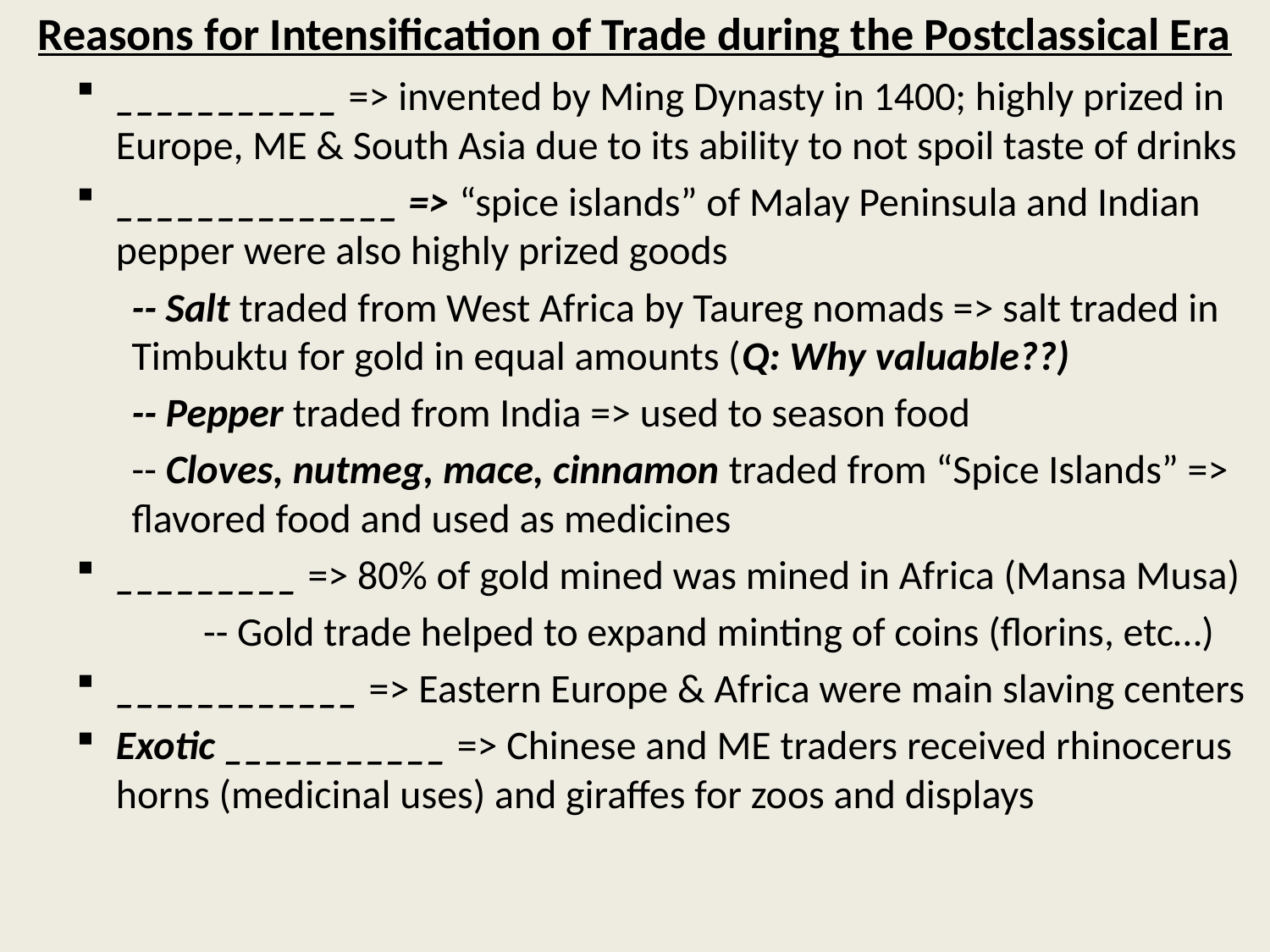

# Reasons for Intensification of Trade during the Postclassical Era
___________ => invented by Ming Dynasty in 1400; highly prized in Europe, ME & South Asia due to its ability to not spoil taste of drinks
______________ => “spice islands” of Malay Peninsula and Indian pepper were also highly prized goods
-- Salt traded from West Africa by Taureg nomads => salt traded in Timbuktu for gold in equal amounts (Q: Why valuable??)
-- Pepper traded from India => used to season food
-- Cloves, nutmeg, mace, cinnamon traded from “Spice Islands” => flavored food and used as medicines
_________ => 80% of gold mined was mined in Africa (Mansa Musa)
	-- Gold trade helped to expand minting of coins (florins, etc…)
____________ => Eastern Europe & Africa were main slaving centers
Exotic ___________ => Chinese and ME traders received rhinocerus horns (medicinal uses) and giraffes for zoos and displays